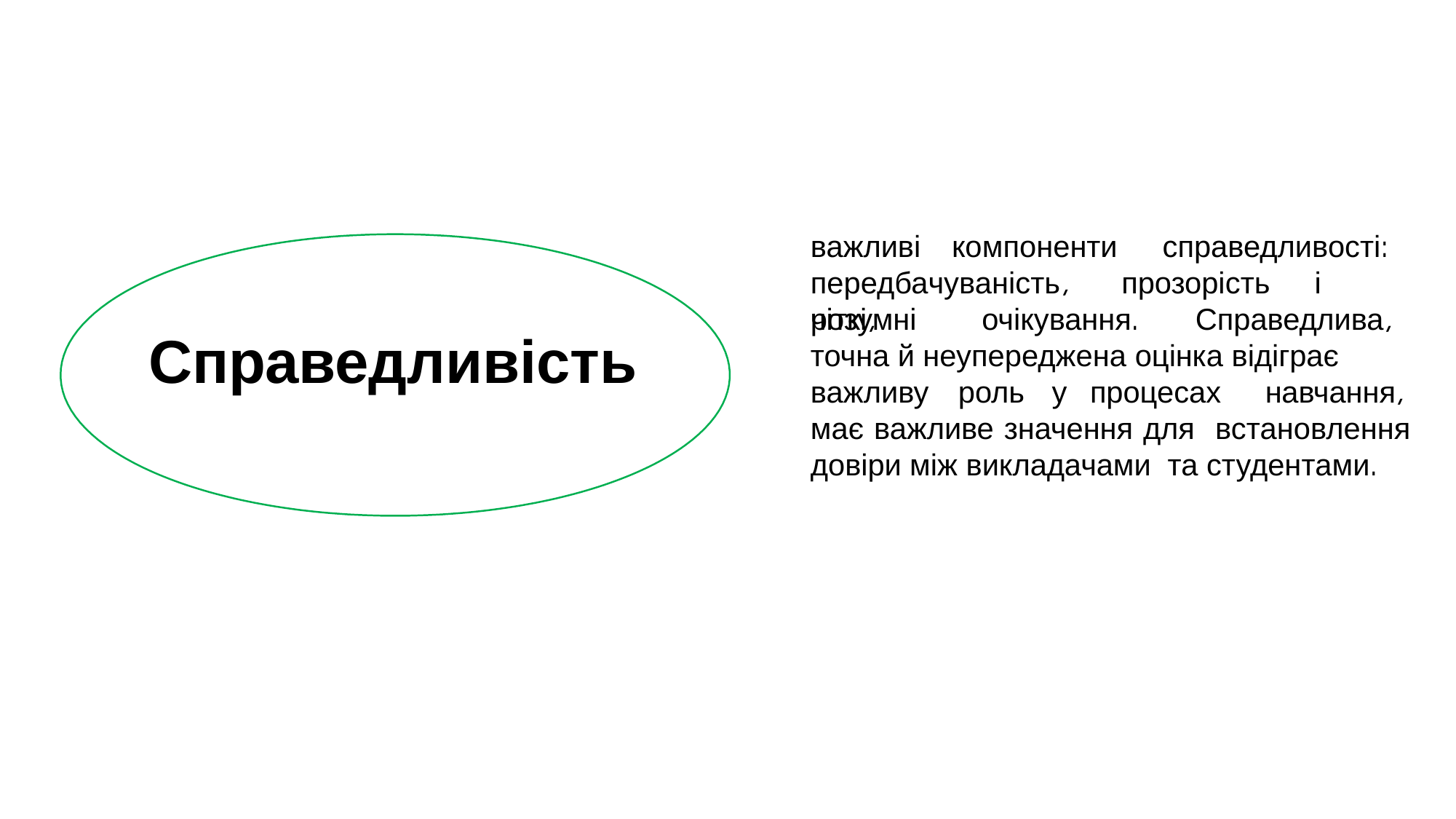

важливі	компоненти
справедливості:

передбачуваність,	прозорість	і	чіткі,
розумні	очікування.	Справедлива,
Справедливість
точна й неупереджена оцінка відіграє
важливу	роль	у	процесах	навчання,
має важливе значення для  встановлення довіри між викладачами  та студентами.